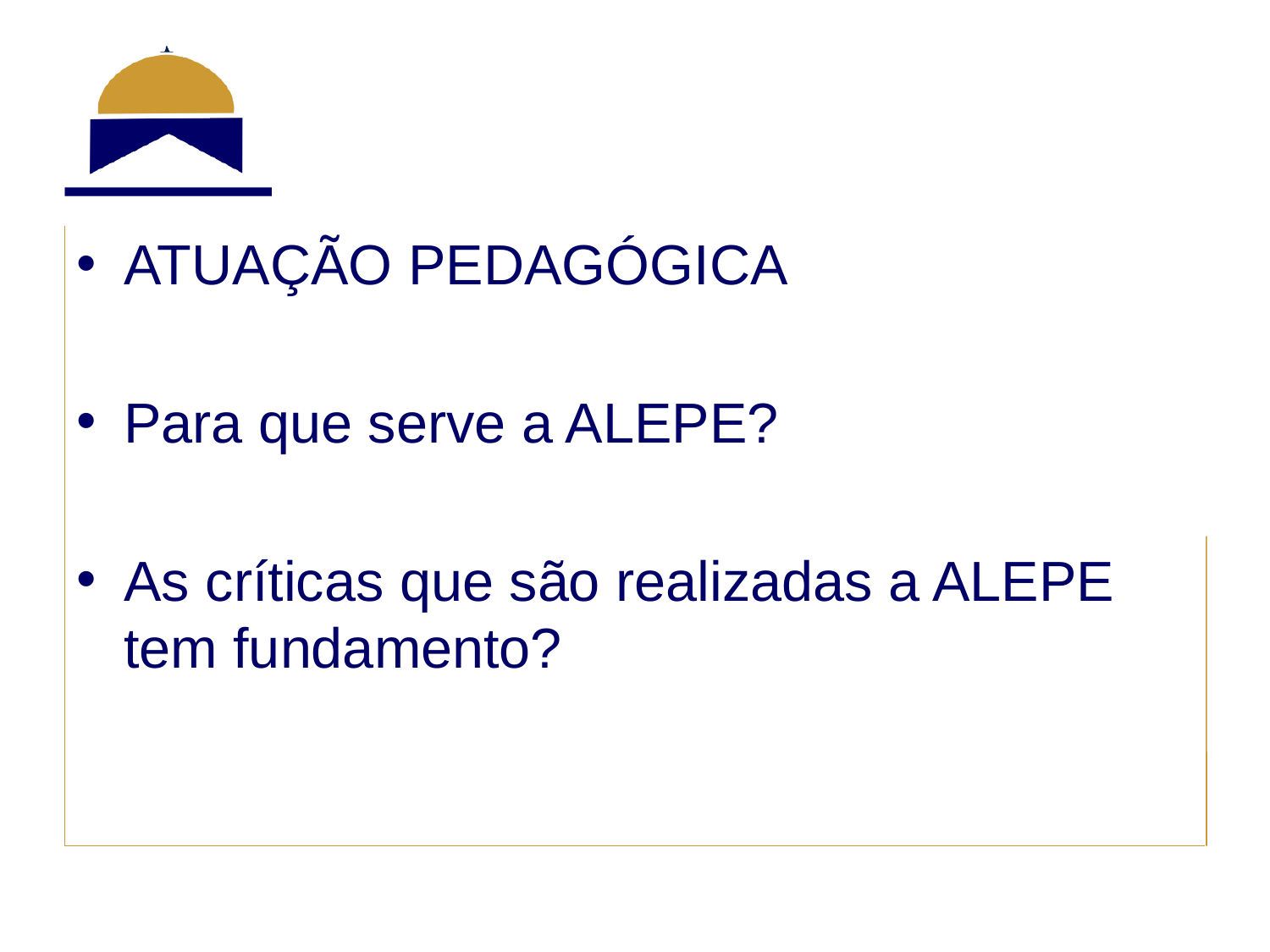

#
ATUAÇÃO PEDAGÓGICA

Para que serve a ALEPE?

As críticas que são realizadas a ALEPE tem fundamento?